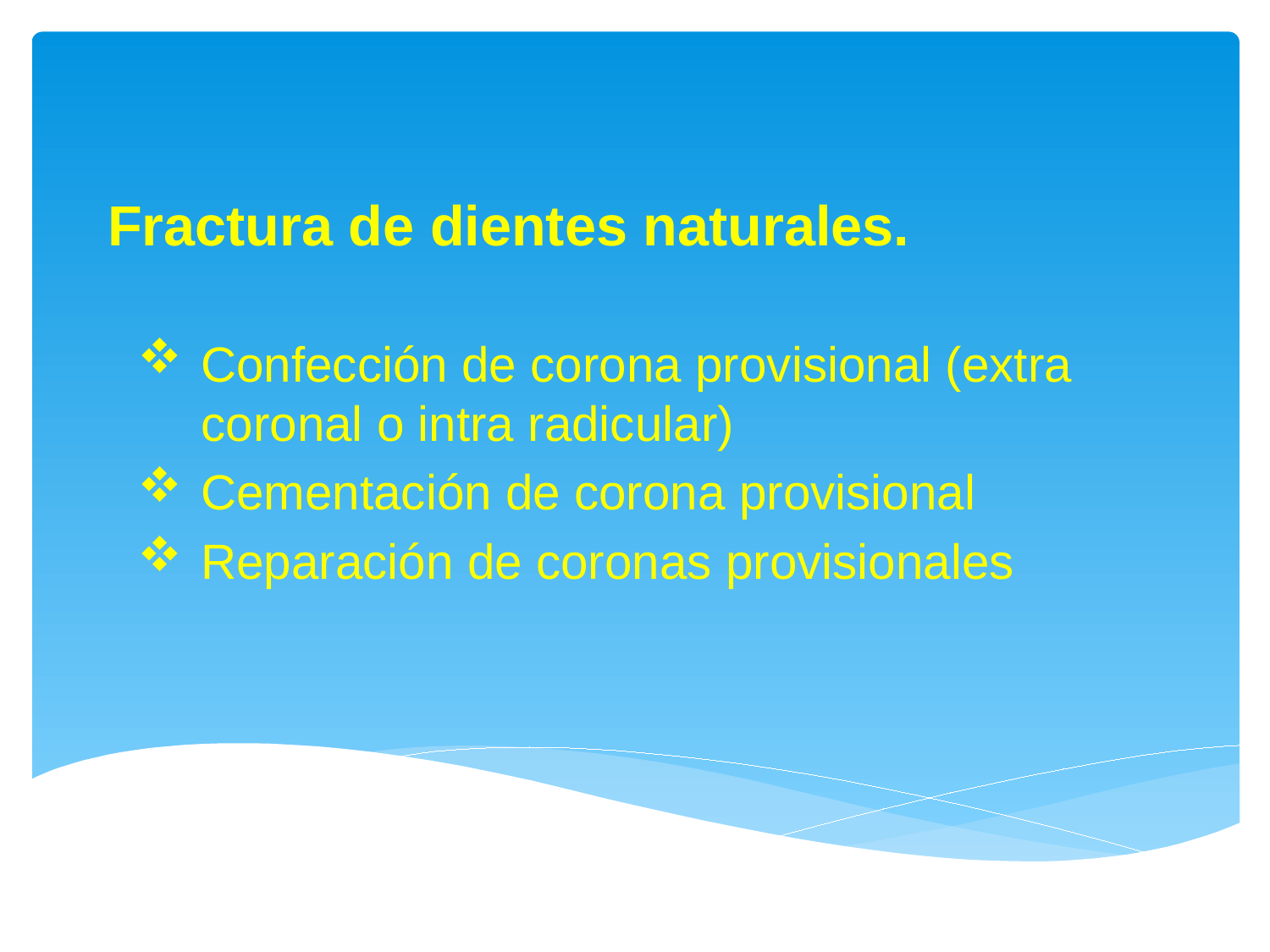

# Fractura de dientes naturales.
Confección de corona provisional (extra coronal o intra radicular)
Cementación de corona provisional
Reparación de coronas provisionales